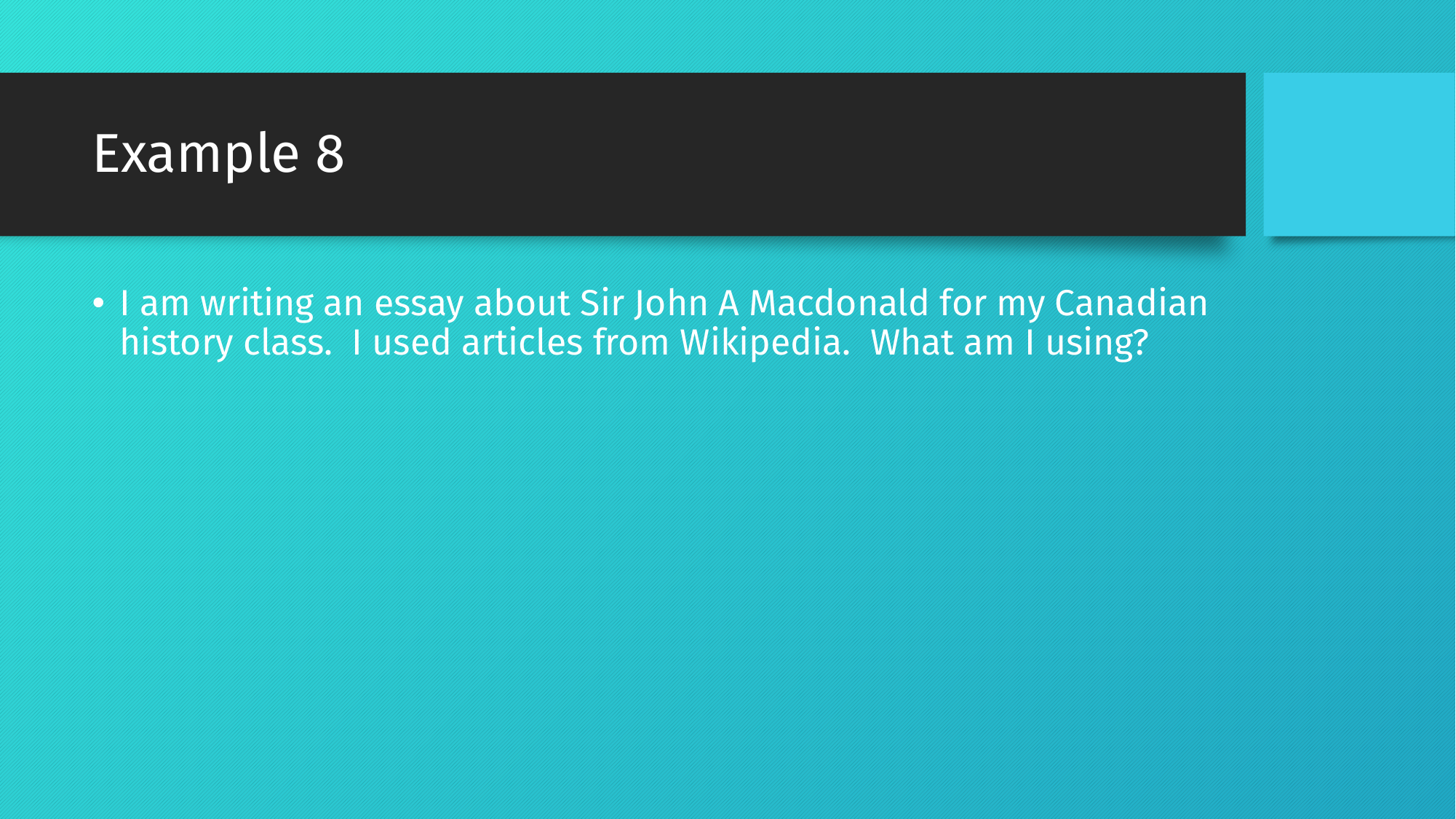

# Example 8
I am writing an essay about Sir John A Macdonald for my Canadian history class.  I used articles from Wikipedia.  What am I using?